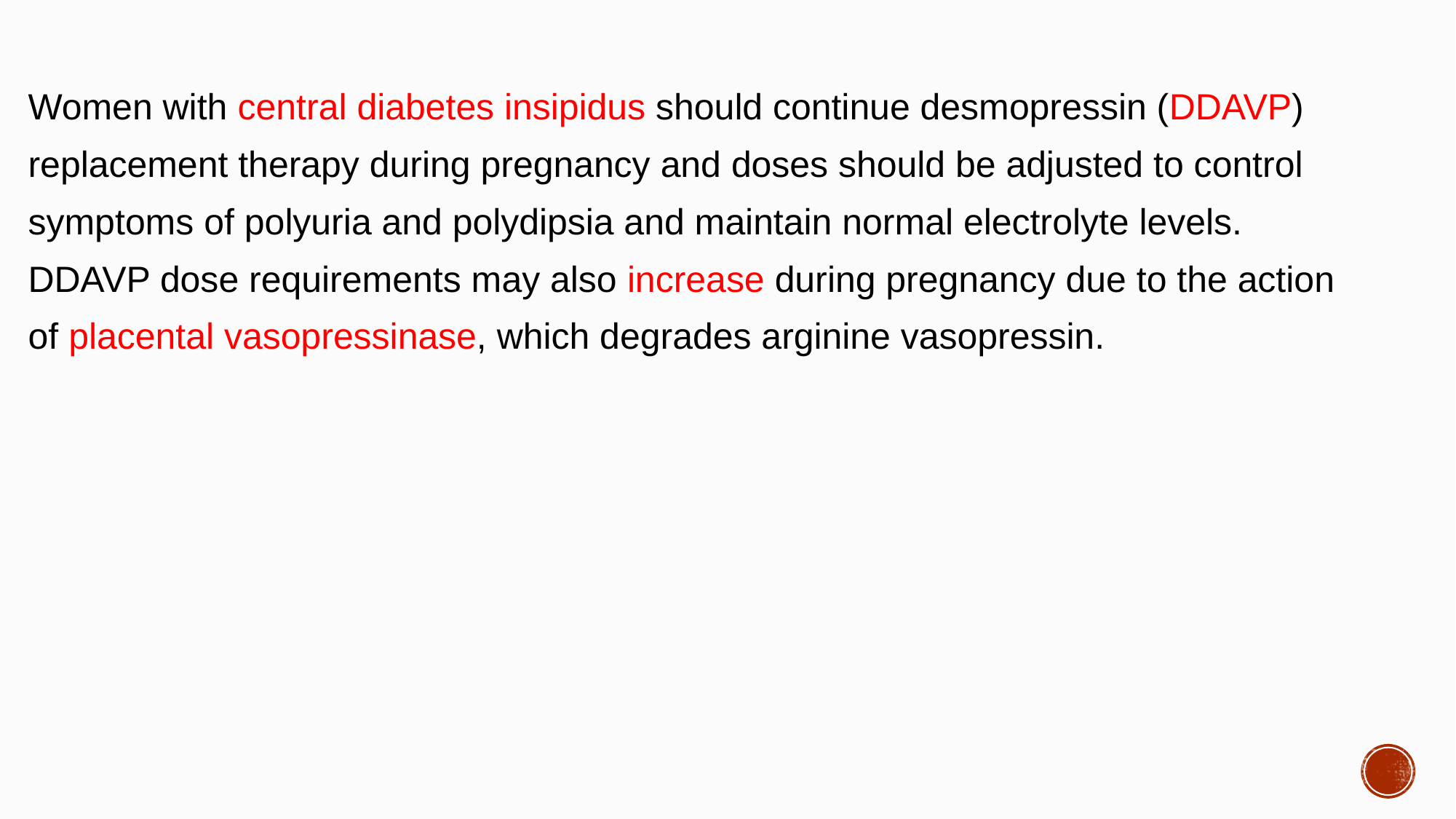

#
Women with central diabetes insipidus should continue desmopressin (DDAVP)
replacement therapy during pregnancy and doses should be adjusted to control
symptoms of polyuria and polydipsia and maintain normal electrolyte levels.
DDAVP dose requirements may also increase during pregnancy due to the action
of placental vasopressinase, which degrades arginine vasopressin.